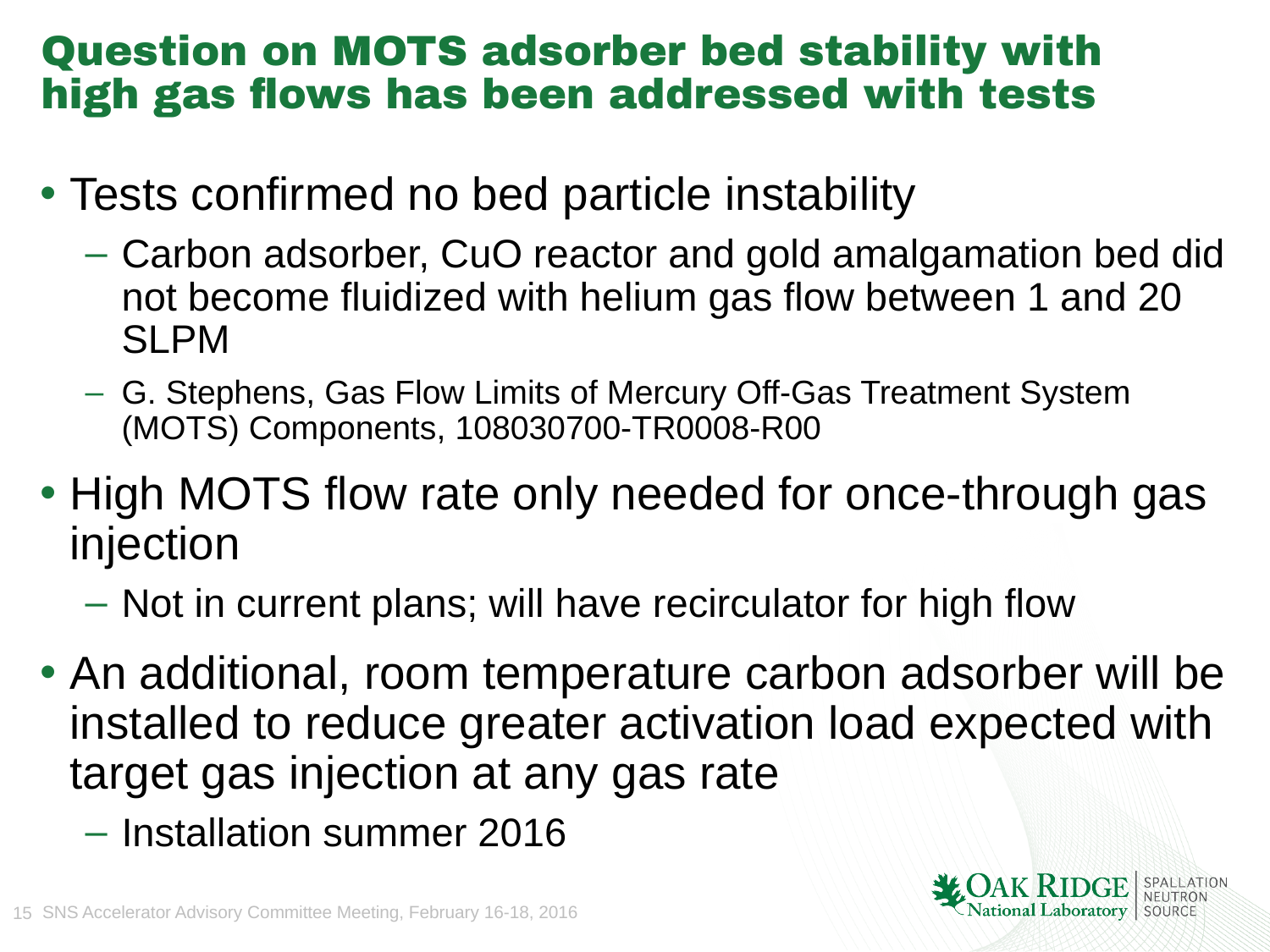

# Question on MOTS adsorber bed stability with high gas flows has been addressed with tests
Tests confirmed no bed particle instability
Carbon adsorber, CuO reactor and gold amalgamation bed did not become fluidized with helium gas flow between 1 and 20 SLPM
G. Stephens, Gas Flow Limits of Mercury Off-Gas Treatment System (MOTS) Components, 108030700-TR0008-R00
High MOTS flow rate only needed for once-through gas injection
Not in current plans; will have recirculator for high flow
An additional, room temperature carbon adsorber will be installed to reduce greater activation load expected with target gas injection at any gas rate
Installation summer 2016